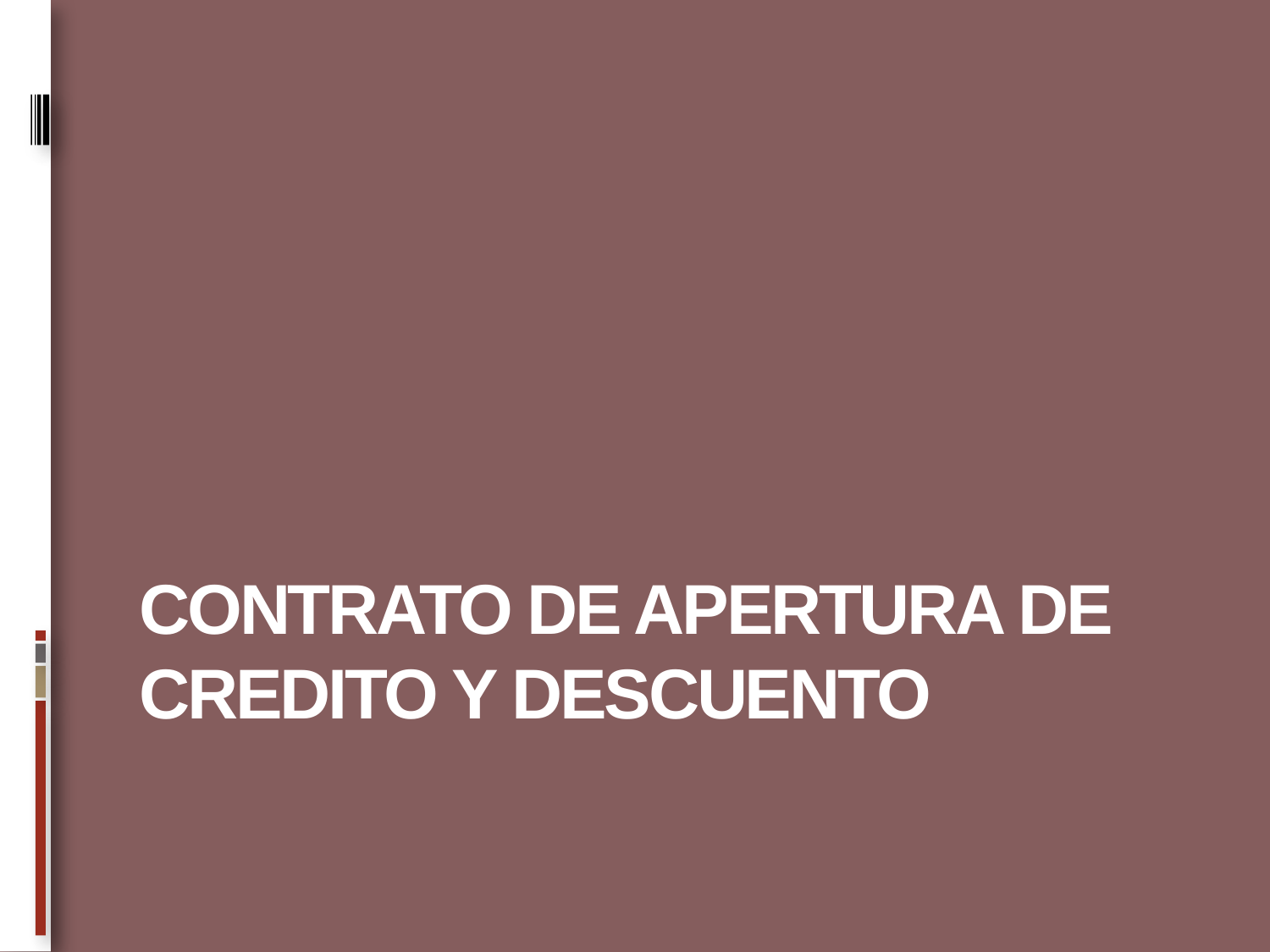

# Contrato de Apertura de credito y descuento